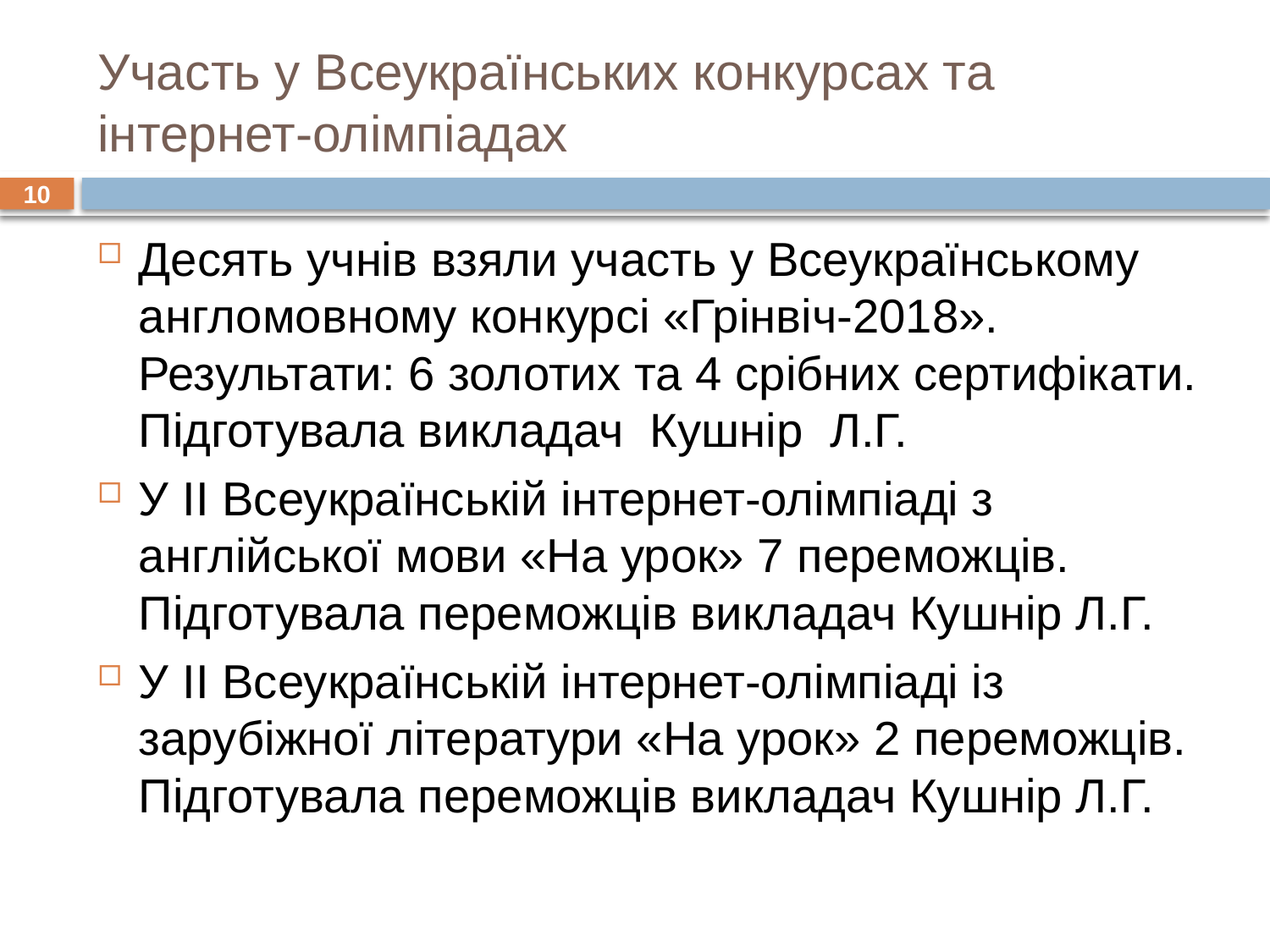

# Участь у Всеукраїнських конкурсах та інтернет-олімпіадах
10
Десять учнів взяли участь у Всеукраїнському англомовному конкурсі «Грінвіч-2018». Результати: 6 золотих та 4 срібних сертифікати. Підготувала викладач  Кушнір  Л.Г.
У ІІ Всеукраїнській інтернет-олімпіаді з англійської мови «На урок» 7 переможців. Підготувала переможців викладач Кушнір Л.Г.
У ІІ Всеукраїнській інтернет-олімпіаді із зарубіжної літератури «На урок» 2 переможців. Підготувала переможців викладач Кушнір Л.Г.